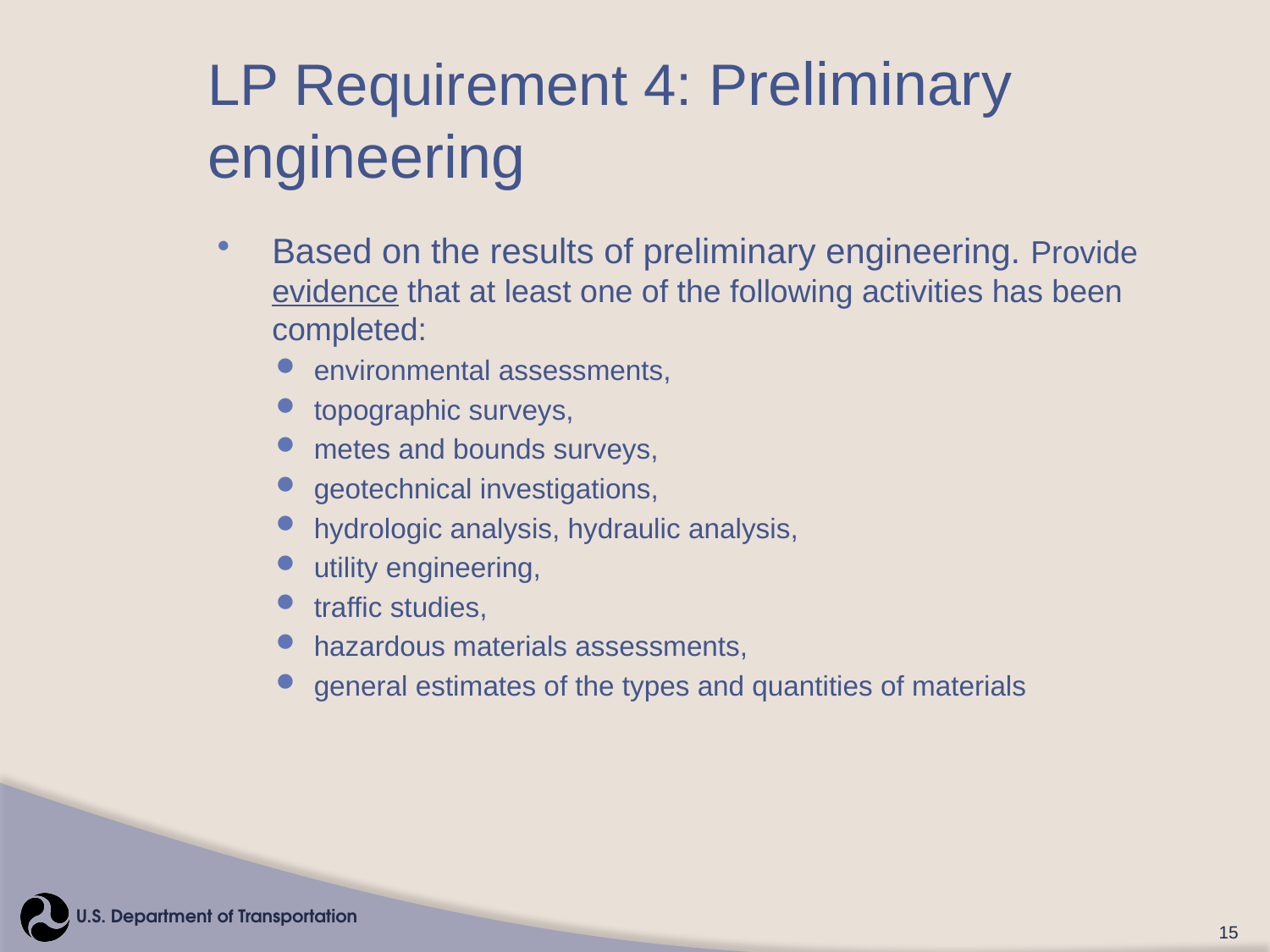

# LP Requirement 4: Preliminary engineering
Based on the results of preliminary engineering. Provide evidence that at least one of the following activities has been completed:
environmental assessments,
topographic surveys,
metes and bounds surveys,
geotechnical investigations,
hydrologic analysis, hydraulic analysis,
utility engineering,
traffic studies,
hazardous materials assessments,
general estimates of the types and quantities of materials

15